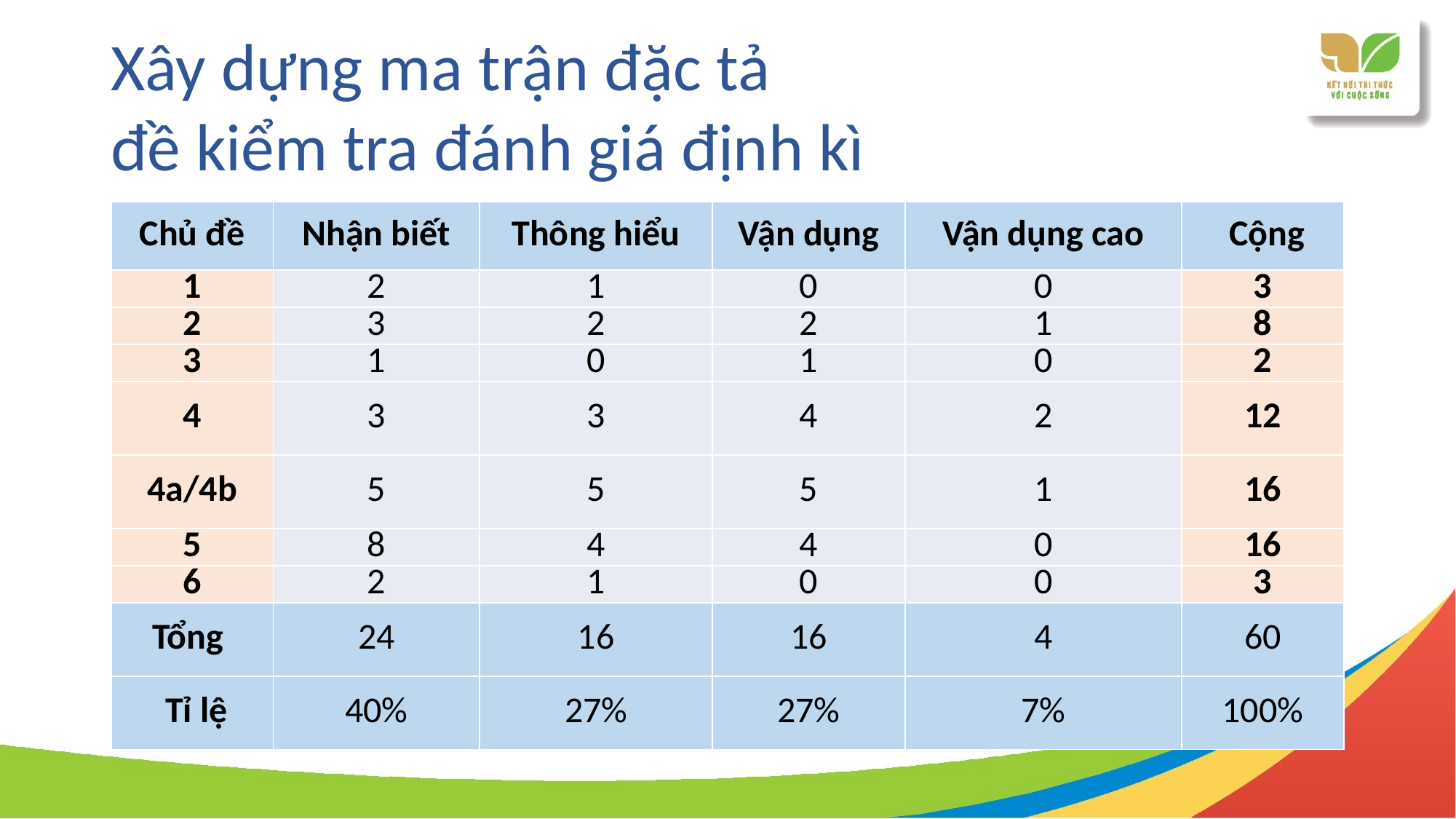

# Xây dựng ma trận đặc tả đề kiểm tra đánh giá định kì
| Chủ đề | Nhận biết | Thông hiểu | Vận dụng | Vận dụng cao | Cộng |
| --- | --- | --- | --- | --- | --- |
| 1 | 2 | 1 | 0 | 0 | 3 |
| 2 | 3 | 2 | 2 | 1 | 8 |
| 3 | 1 | 0 | 1 | 0 | 2 |
| 4 | 3 | 3 | 4 | 2 | 12 |
| 4a/4b | 5 | 5 | 5 | 1 | 16 |
| 5 | 8 | 4 | 4 | 0 | 16 |
| 6 | 2 | 1 | 0 | 0 | 3 |
| Tổng | 24 | 16 | 16 | 4 | 60 |
| Tỉ lệ | 40% | 27% | 27% | 7% | 100% |